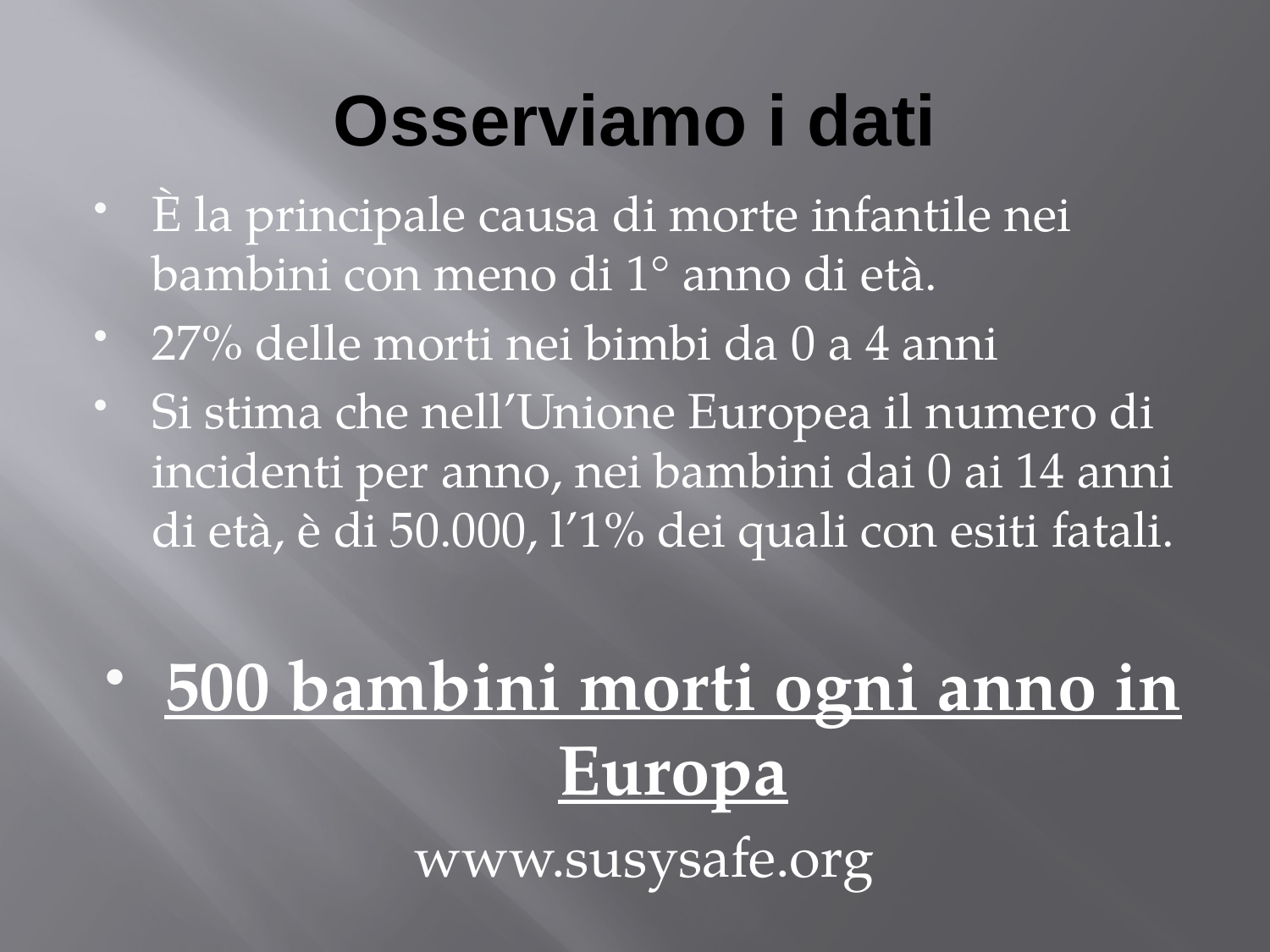

# Osserviamo i dati
È la principale causa di morte infantile nei bambini con meno di 1° anno di età.
27% delle morti nei bimbi da 0 a 4 anni
Si stima che nell’Unione Europea il numero di incidenti per anno, nei bambini dai 0 ai 14 anni di età, è di 50.000, l’1% dei quali con esiti fatali.

500 bambini morti ogni anno in Europa
www.susysafe.org